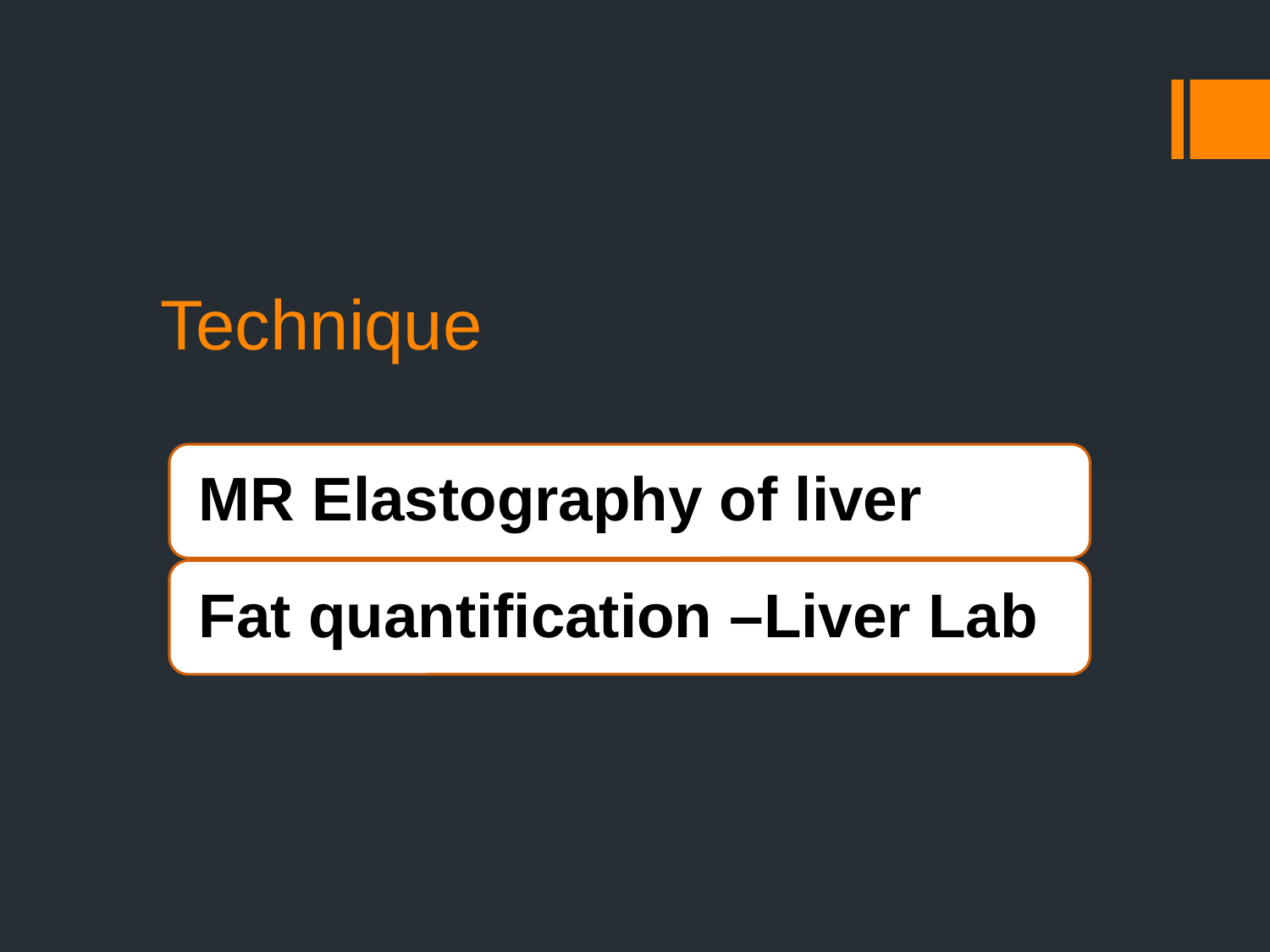

# Technique
Fat quantification –Liver Lab
MR Elastography of liver